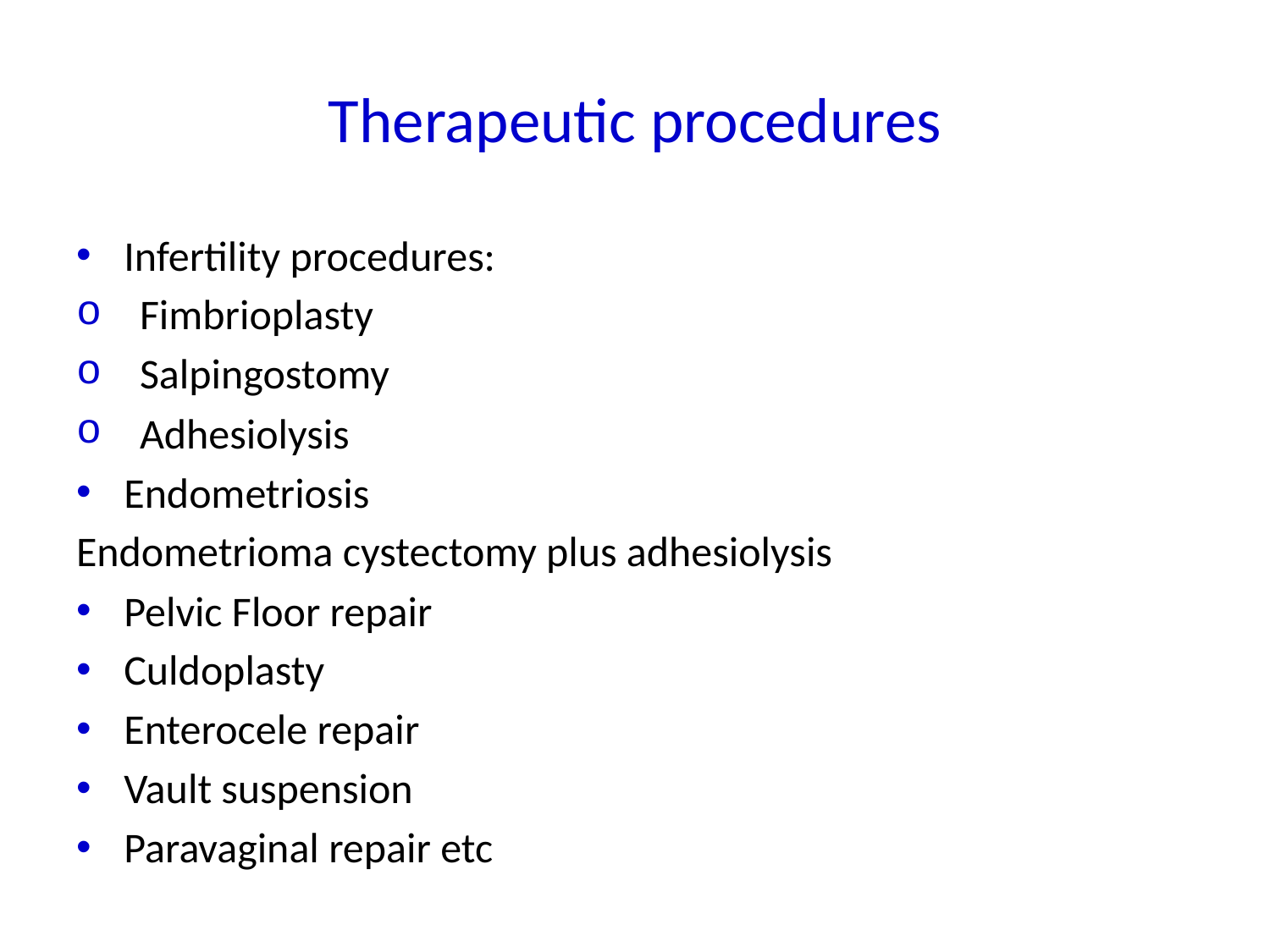

# Therapeutic procedures
Infertility procedures:
Fimbrioplasty
Salpingostomy
Adhesiolysis
Endometriosis
Endometrioma cystectomy plus adhesiolysis
Pelvic Floor repair
Culdoplasty
Enterocele repair
Vault suspension
Paravaginal repair etc